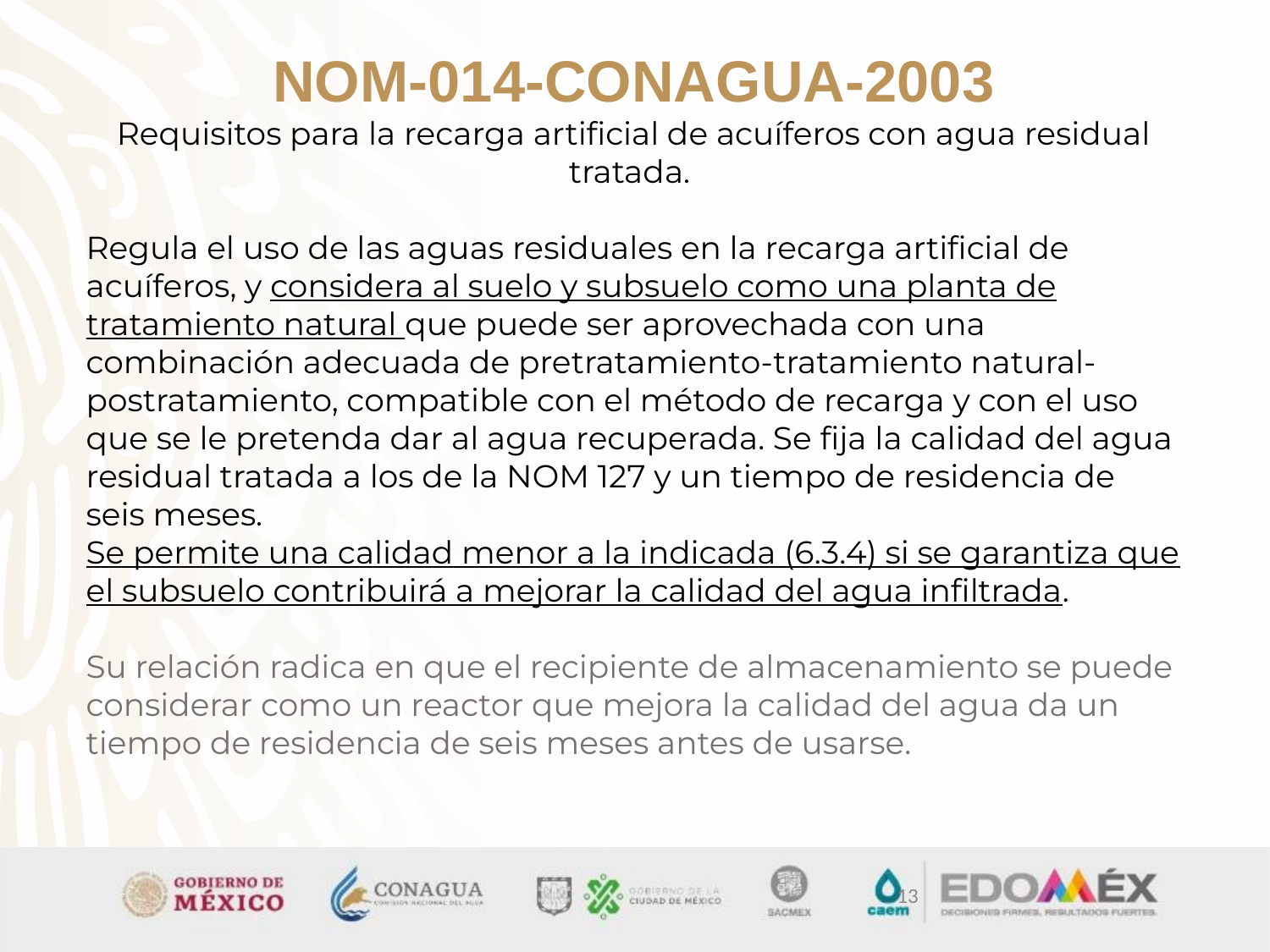

# NOM-014-CONAGUA-2003
Requisitos para la recarga artificial de acuíferos con agua residual tratada.

Regula el uso de las aguas residuales en la recarga artificial de acuíferos, y considera al suelo y subsuelo como una planta de tratamiento natural que puede ser aprovechada con una combinación adecuada de pretratamiento-tratamiento natural-postratamiento, compatible con el método de recarga y con el uso que se le pretenda dar al agua recuperada. Se fija la calidad del agua residual tratada a los de la NOM 127 y un tiempo de residencia de seis meses.
Se permite una calidad menor a la indicada (6.3.4) si se garantiza que el subsuelo contribuirá a mejorar la calidad del agua infiltrada.

Su relación radica en que el recipiente de almacenamiento se puede considerar como un reactor que mejora la calidad del agua da un tiempo de residencia de seis meses antes de usarse.
13